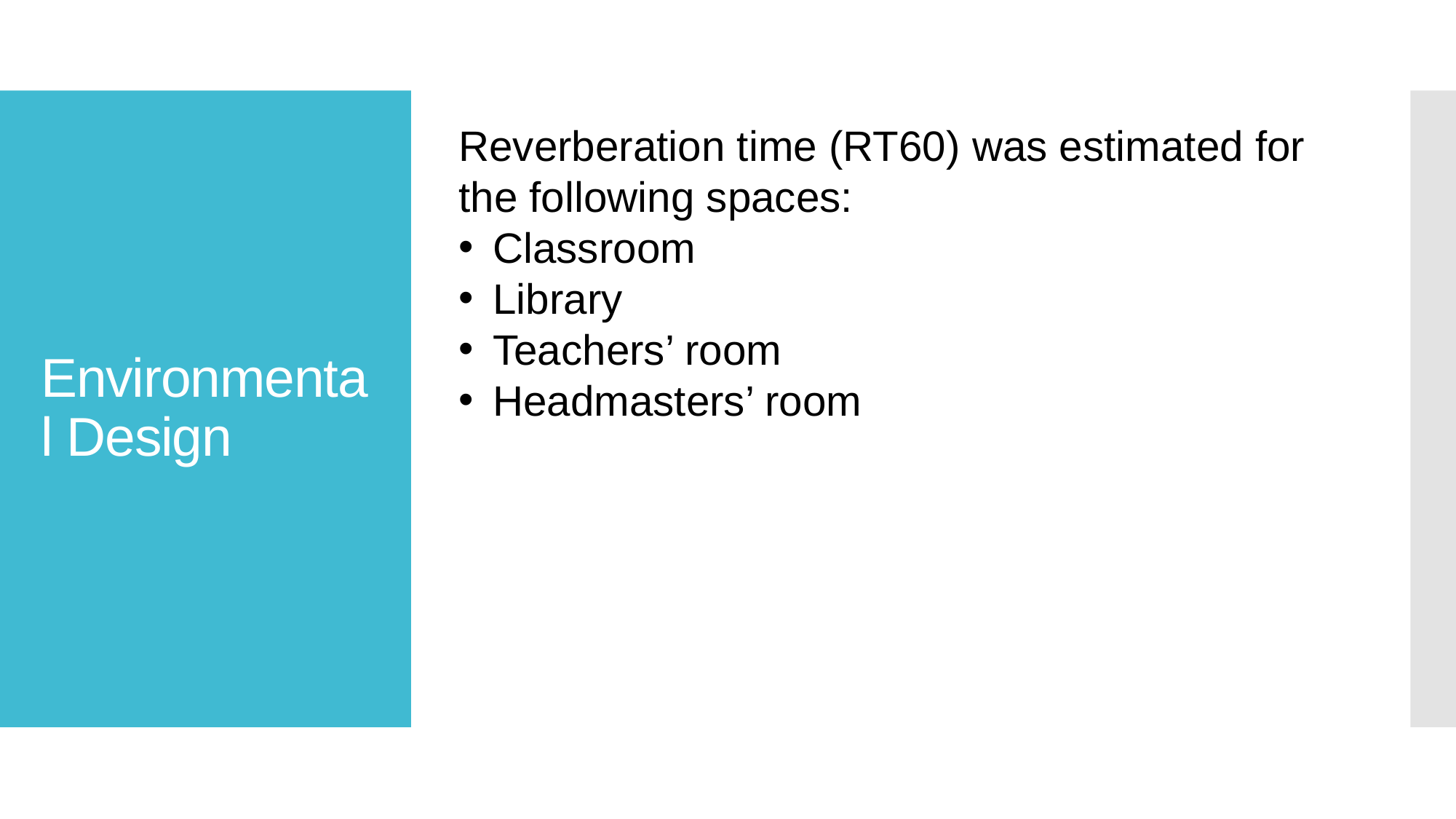

Reverberation time (RT60) was estimated for the following spaces:
Classroom
Library
Teachers’ room
Headmasters’ room
# Environmental Design